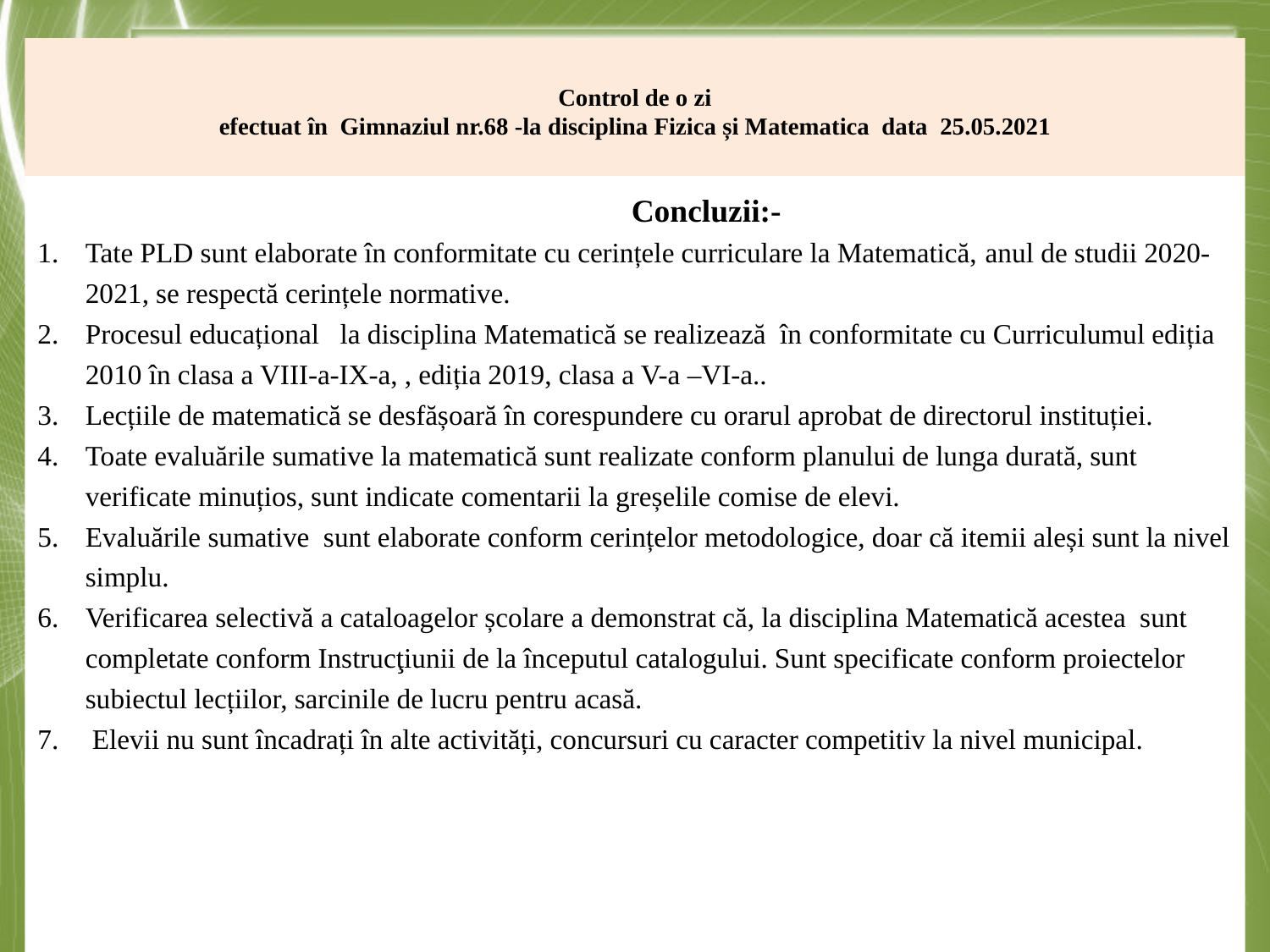

# Control de o zi efectuat în  Gimnaziul nr.68 -la disciplina Fizica și Matematica  data  25.05.2021
Concluzii:-
Tate PLD sunt elaborate în conformitate cu cerințele curriculare la Matematică, anul de studii 2020-2021, se respectă cerințele normative.
Procesul educațional   la disciplina Matematică se realizează  în conformitate cu Curriculumul ediția 2010 în clasa a VIII-a-IX-a, , ediția 2019, clasa a V-a –VI-a..
Lecțiile de matematică se desfășoară în corespundere cu orarul aprobat de directorul instituției.
Toate evaluările sumative la matematică sunt realizate conform planului de lunga durată, sunt verificate minuțios, sunt indicate comentarii la greșelile comise de elevi.
Evaluările sumative  sunt elaborate conform cerințelor metodologice, doar că itemii aleși sunt la nivel simplu.
Verificarea selectivă a cataloagelor școlare a demonstrat că, la disciplina Matematică acestea  sunt completate conform Instrucţiunii de la începutul catalogului. Sunt specificate conform proiectelor subiectul lecțiilor, sarcinile de lucru pentru acasă.
 Elevii nu sunt încadrați în alte activități, concursuri cu caracter competitiv la nivel municipal.